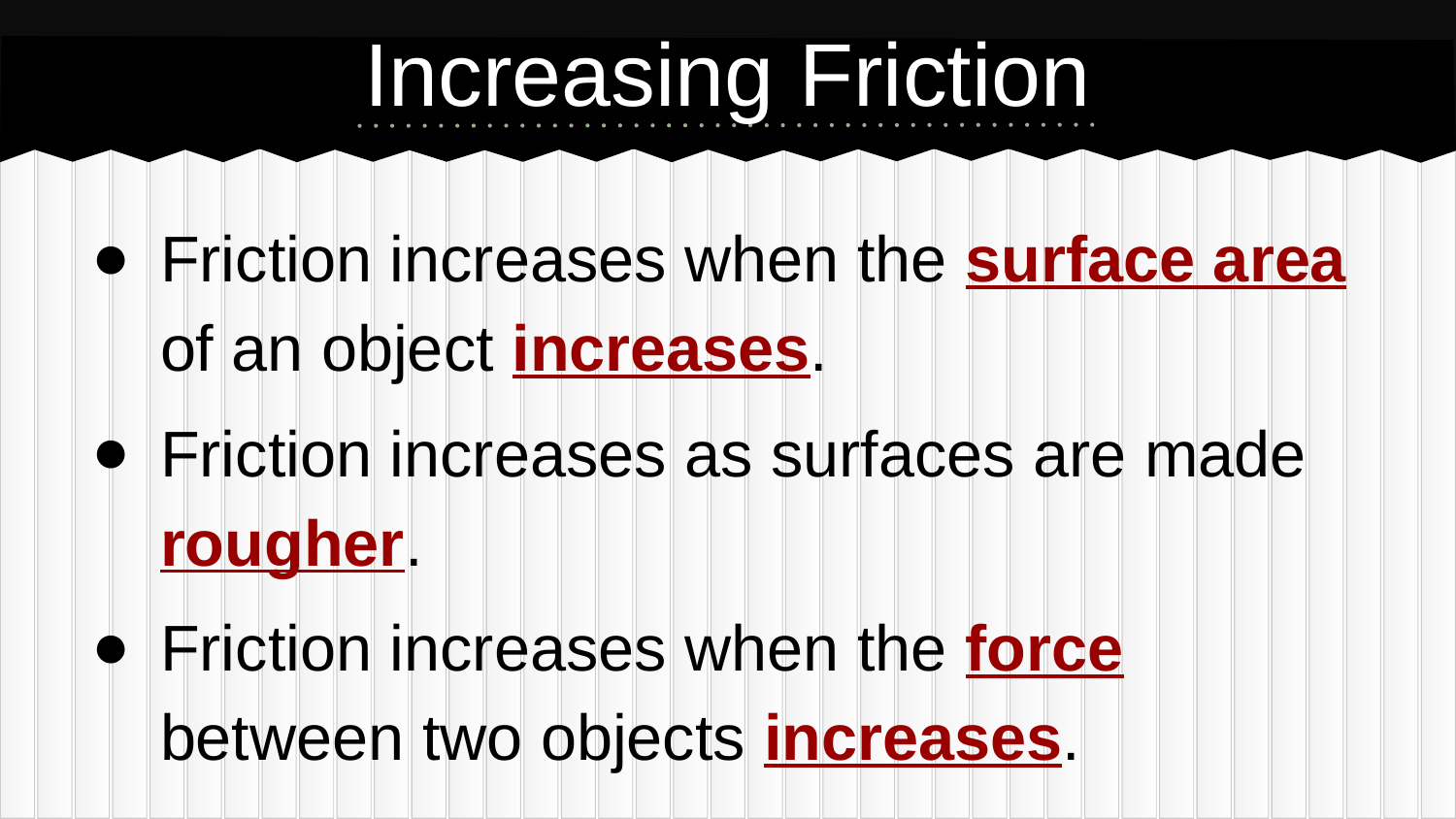

# Increasing Friction
Friction increases when the surface area of an object increases.
Friction increases as surfaces are made rougher.
Friction increases when the force between two objects increases.